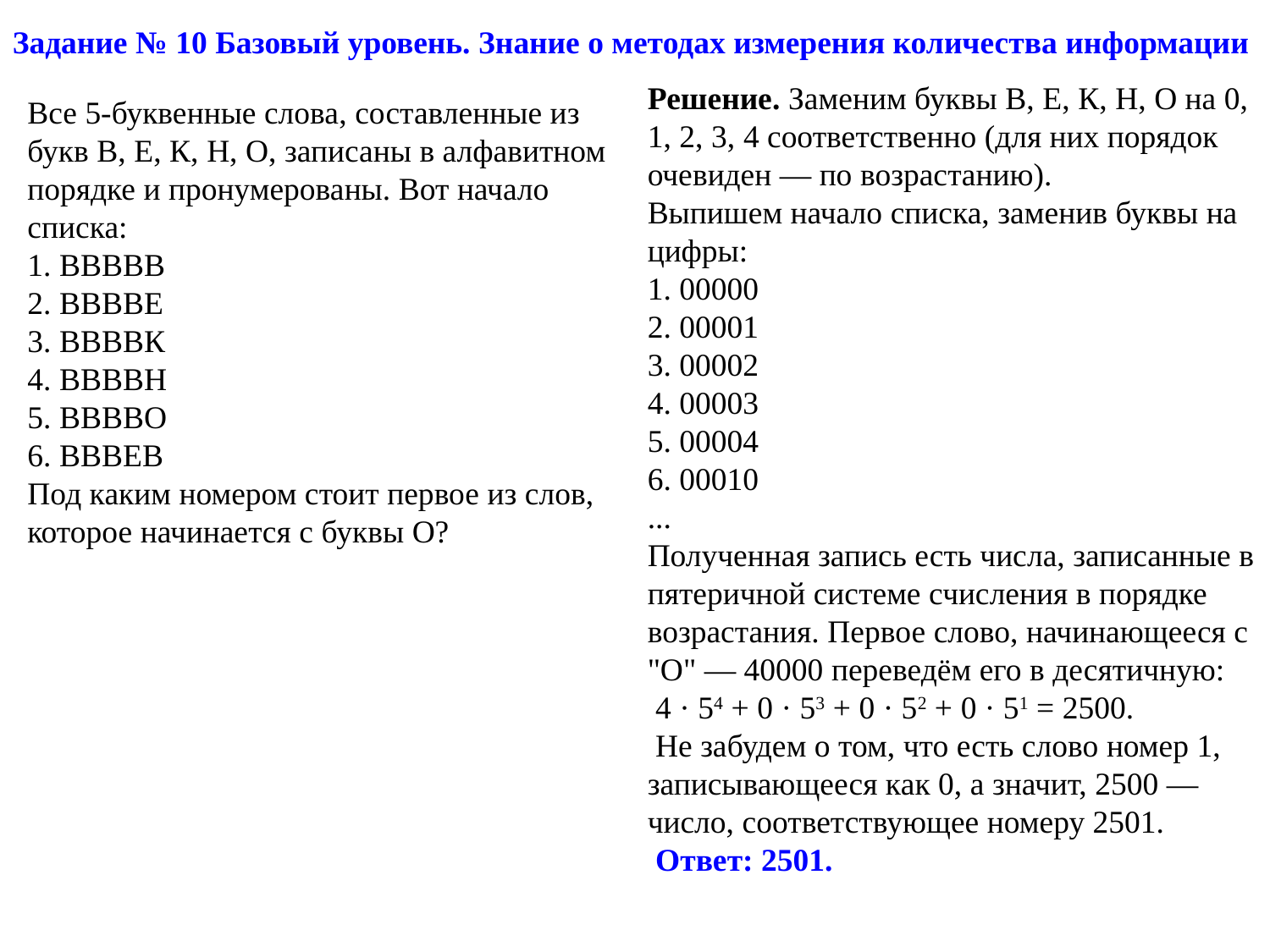

Задание № 10 Базовый уровень. Знание о методах измерения количества информации
Решение. Заменим буквы В, Е, К, Н, О на 0, 1, 2, 3, 4 соответственно (для них порядок очевиден — по возрастанию).
Выпишем начало списка, заменив буквы на цифры:
1. 00000
2. 00001
3. 00002
4. 00003
5. 00004
6. 00010
...
Полученная запись есть числа, записанные в пятеричной системе счисления в порядке возрастания. Первое слово, начинающееся с "О" — 40000 переведём его в десятичную:
 4 · 54 + 0 · 53 + 0 · 52 + 0 · 51 = 2500.
 Не забудем о том, что есть слово номер 1, записывающееся как 0, а значит, 2500 — число, соответствующее номеру 2501.
 Ответ: 2501.
Все 5-буквенные слова, составленные из букв В, Е, К, Н, О, записаны в алфавитном порядке и пронумерованы. Вот начало списка:
1. ВВВВВ
2. ВВВВЕ
3. ВВВВК
4. ВВВВН
5. ВВВВО
6. ВВВЕВ
Под каким номером стоит первое из слов, которое начинается с буквы О?